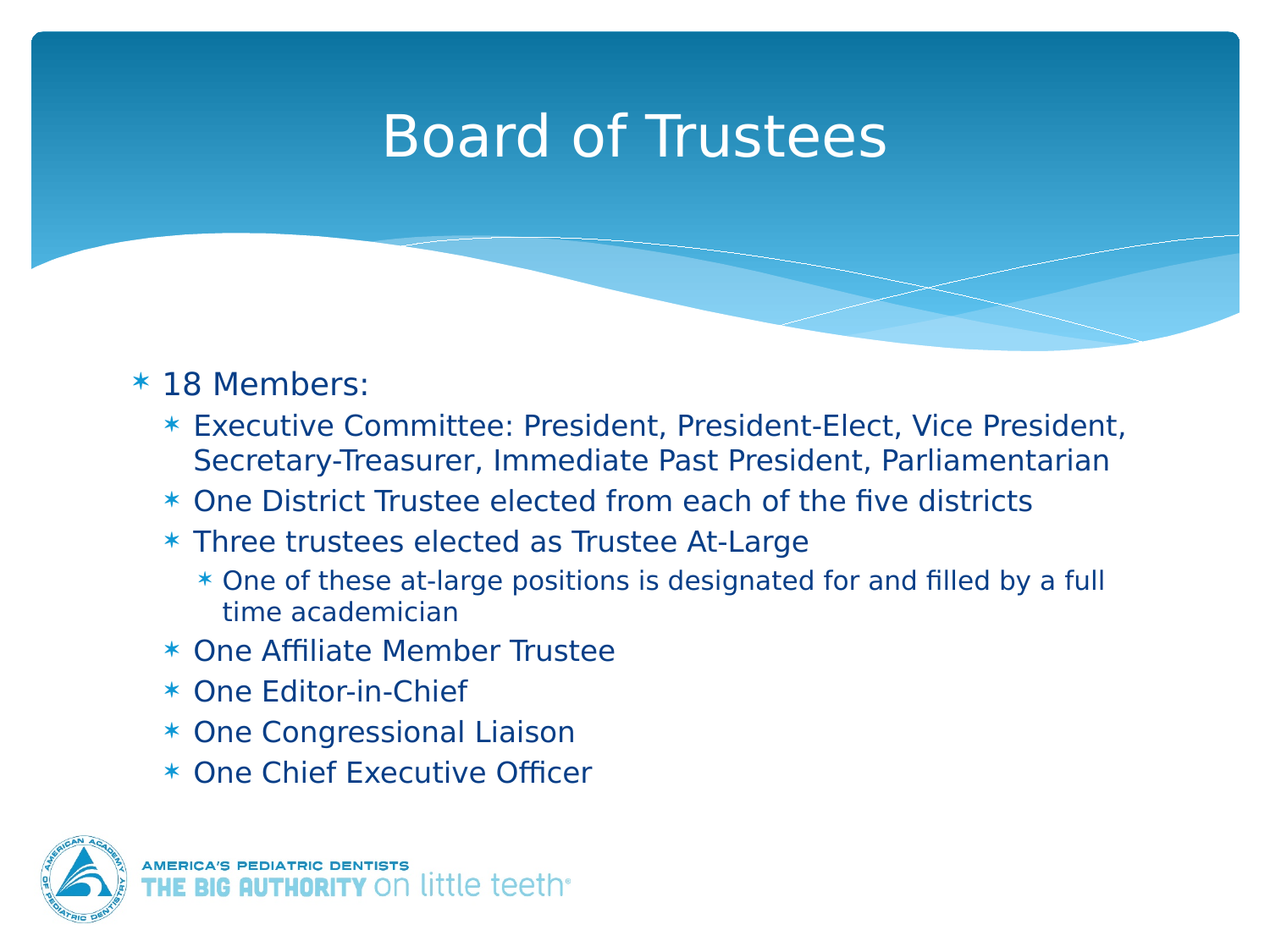

# Board of Trustees
18 Members:
Executive Committee: President, President-Elect, Vice President, Secretary-Treasurer, Immediate Past President, Parliamentarian
One District Trustee elected from each of the five districts
Three trustees elected as Trustee At-Large
One of these at-large positions is designated for and filled by a full time academician
One Affiliate Member Trustee
One Editor-in-Chief
One Congressional Liaison
One Chief Executive Officer